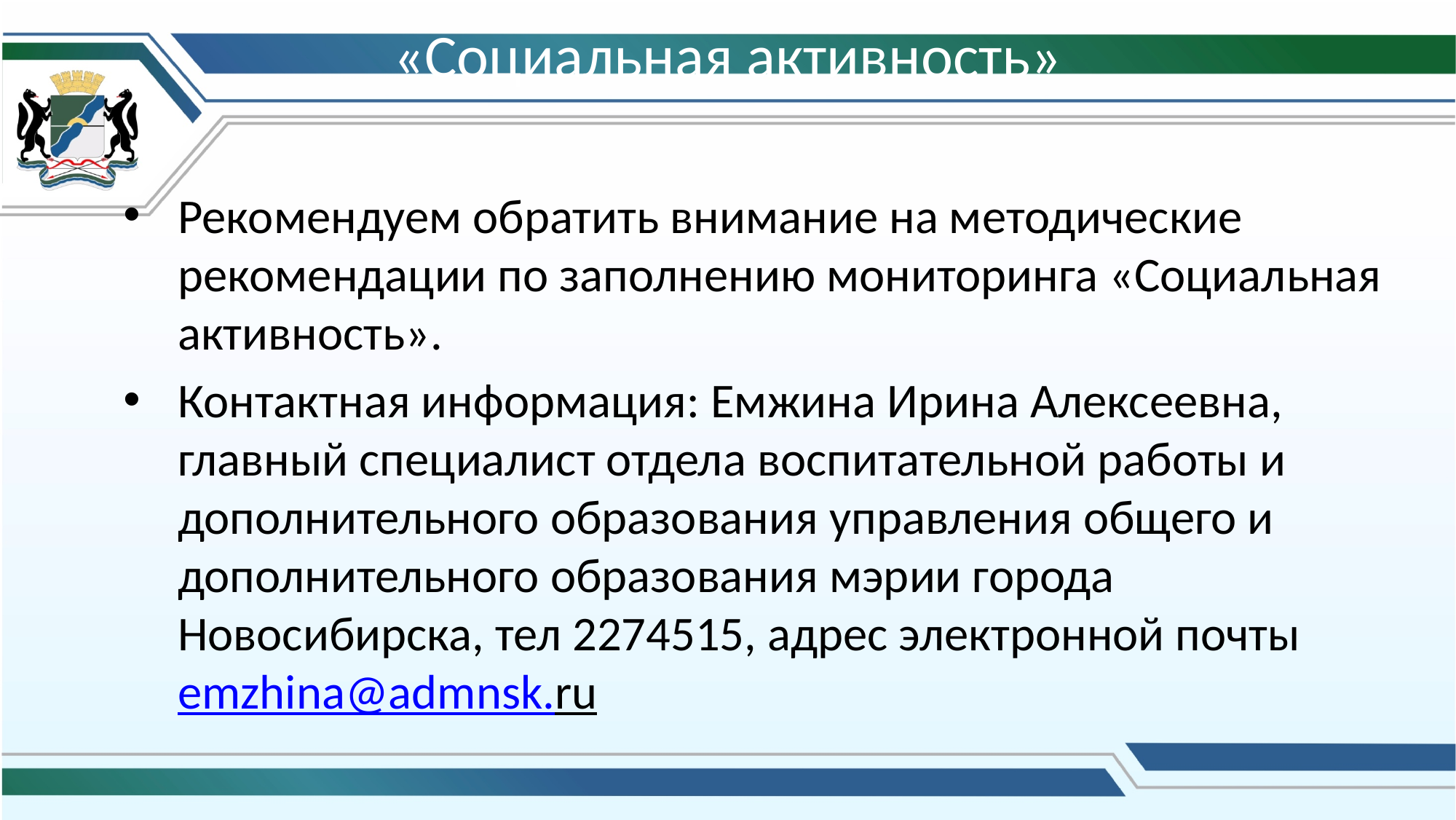

# «Социальная активность»
Рекомендуем обратить внимание на методические рекомендации по заполнению мониторинга «Социальная активность».
Контактная информация: Емжина Ирина Алексеевна, главный специалист отдела воспитательной работы и дополнительного образования управления общего и дополнительного образования мэрии города Новосибирска, тел 2274515, адрес электронной почты emzhina@admnsk.ru